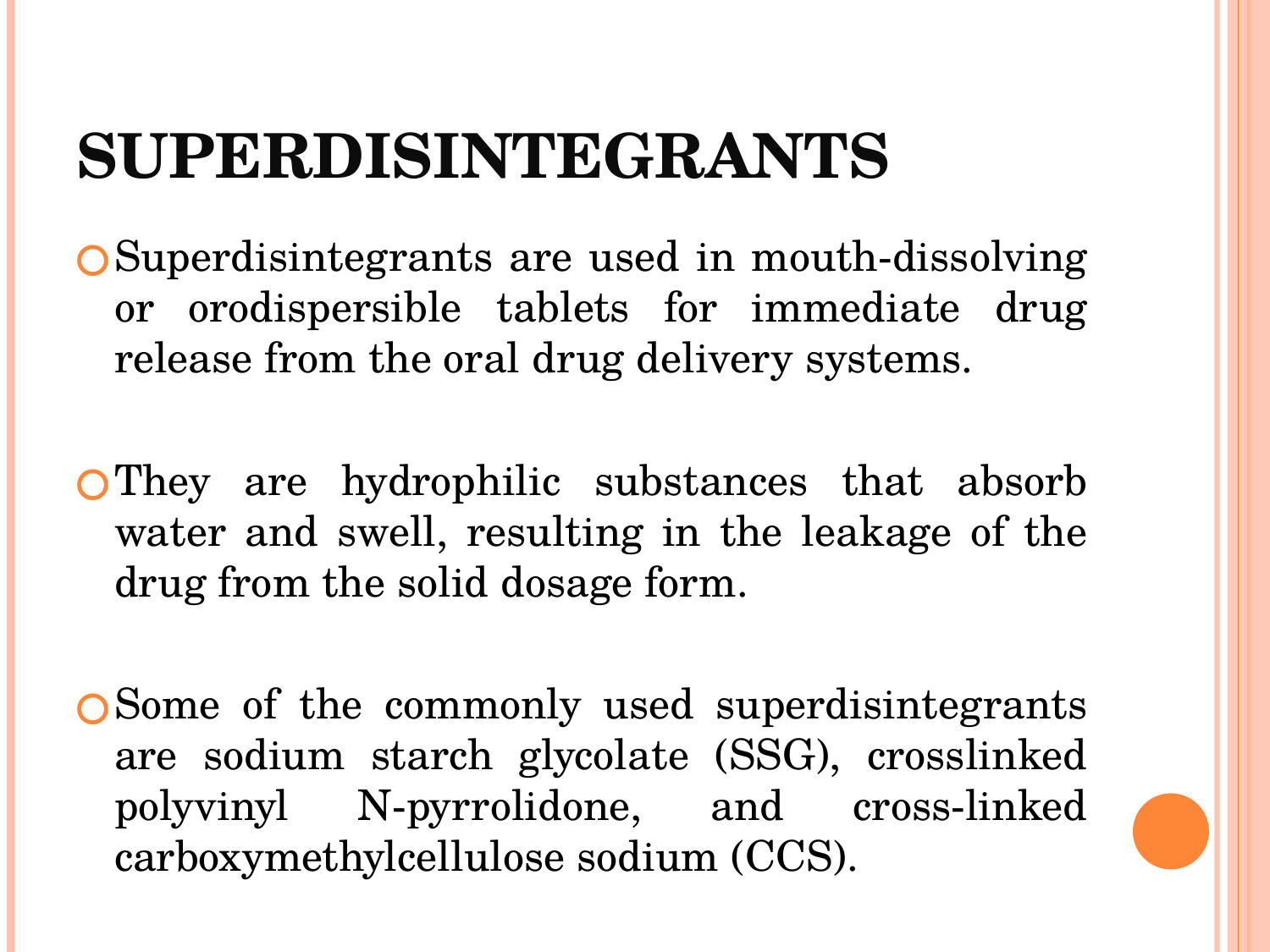

# Superdisintegrants
Superdisintegrants are used in mouth-dissolving or orodispersible tablets for immediate drug release from the oral drug delivery systems.

They are hydrophilic substances that absorb water and swell, resulting in the leakage of the drug from the solid dosage form.

Some of the commonly used superdisintegrants are sodium starch glycolate (SSG), crosslinked polyvinyl N-pyrrolidone, and cross-linked carboxymethylcellulose sodium (CCS).